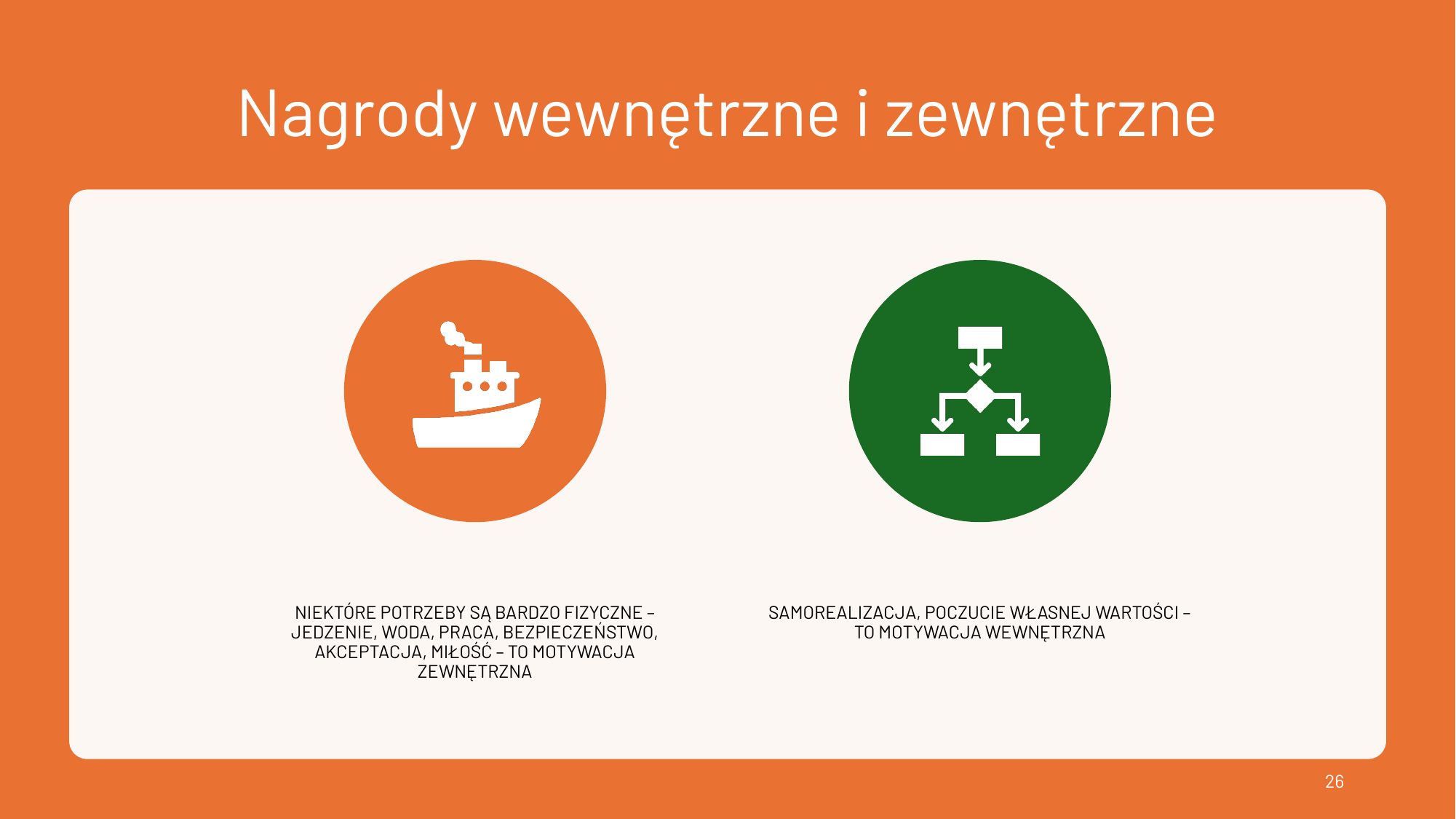

# Nagrody wewnętrzne i zewnętrzne

Niektóre potrzeby są bardzo fizyczne – jedzenie, woda, praca, bezpieczeństwo, akceptacja, miłość – to motywacja zewnętrzna
Samorealizacja, poczucie własnej wartości – to motywacja wewnętrzna
26